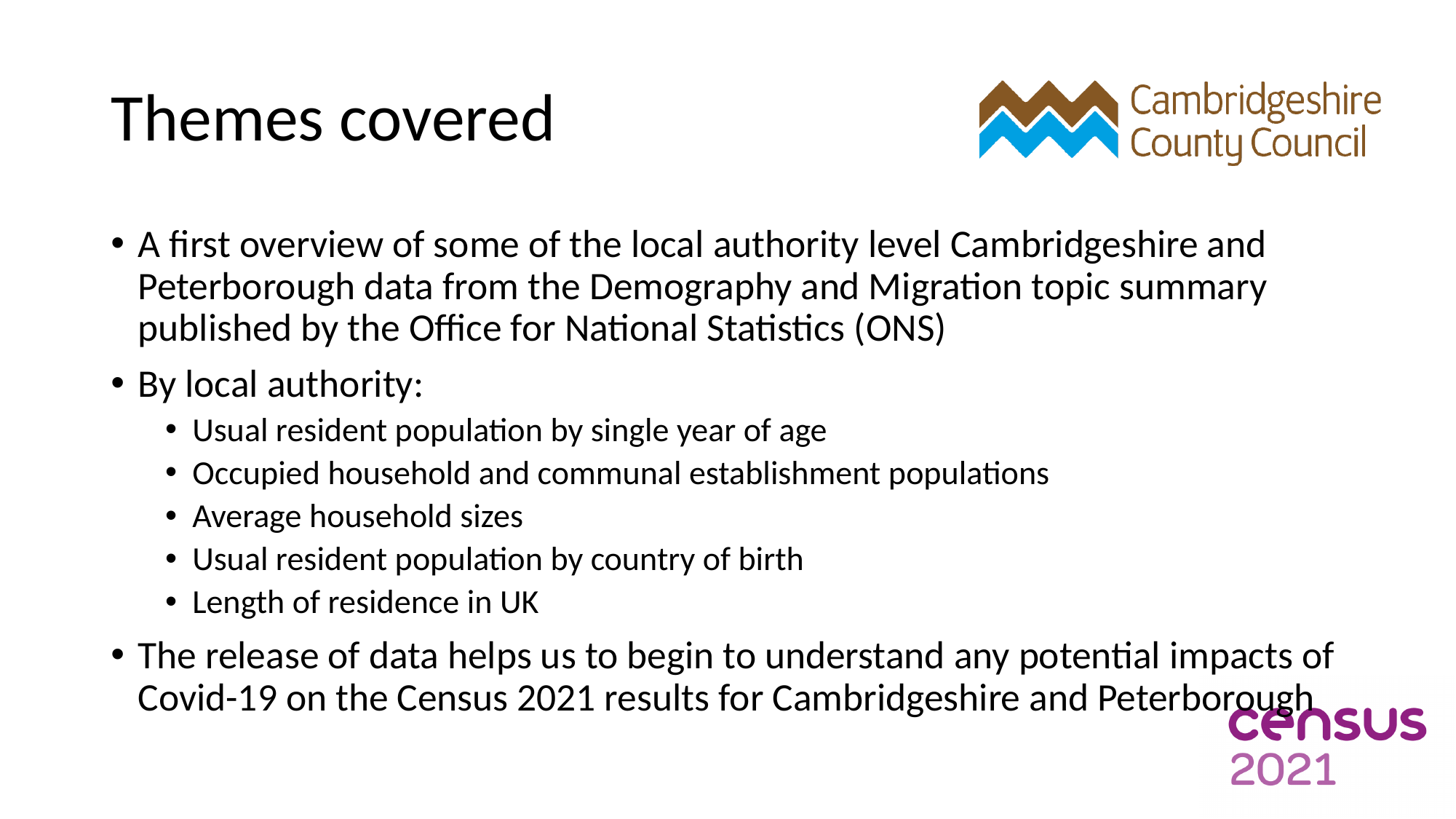

# Themes covered
A first overview of some of the local authority level Cambridgeshire and Peterborough data from the Demography and Migration topic summary published by the Office for National Statistics (ONS)
By local authority:
Usual resident population by single year of age
Occupied household and communal establishment populations
Average household sizes
Usual resident population by country of birth
Length of residence in UK
The release of data helps us to begin to understand any potential impacts of Covid-19 on the Census 2021 results for Cambridgeshire and Peterborough